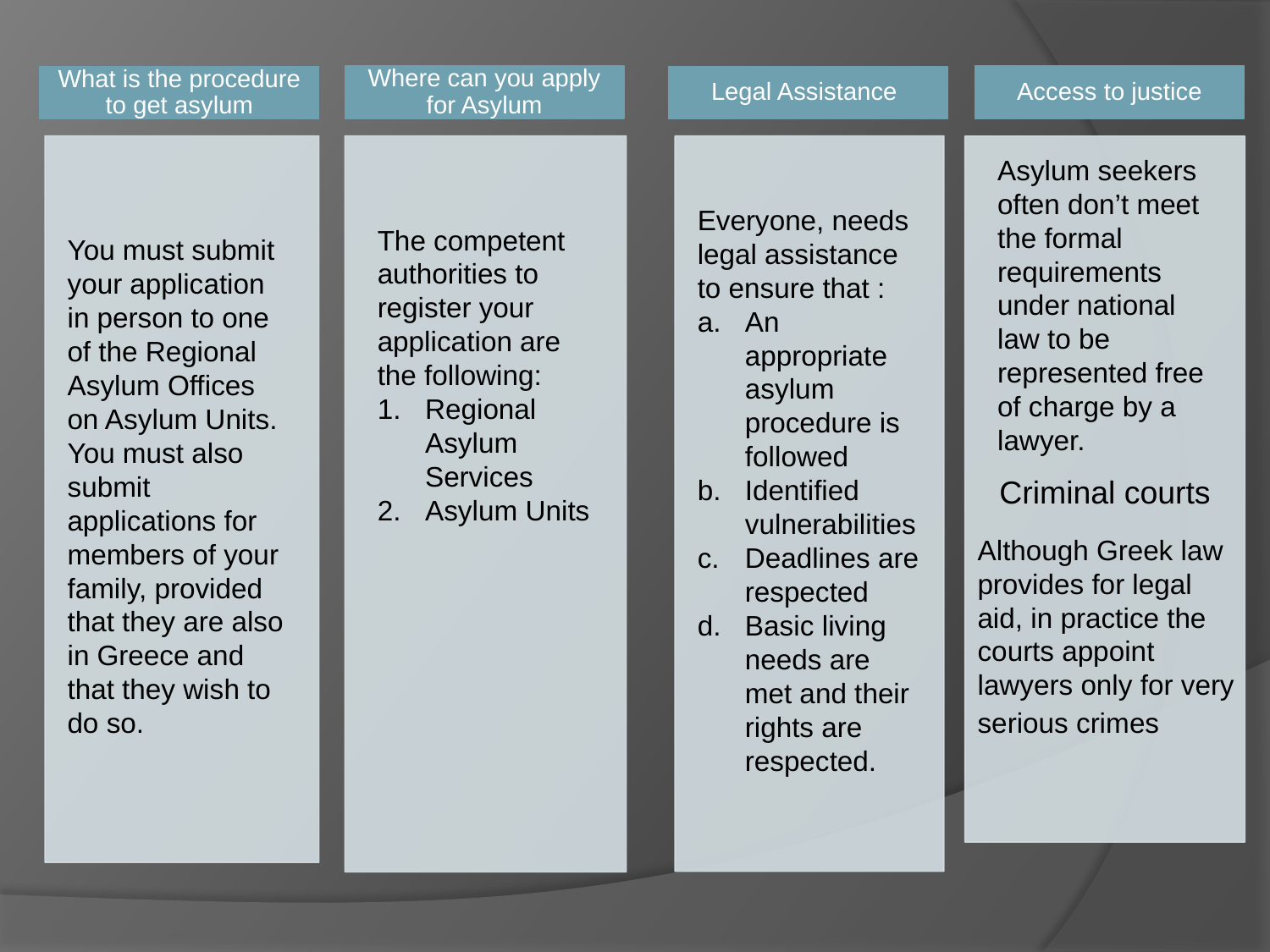

Access to justice
Legal Assistance
What is the procedure to get asylum
Where can you apply for Asylum
Asylum seekers often don’t meet the formal requirements under national law to be represented free of charge by a lawyer.

Everyone, needs legal assistance to ensure that :
An appropriate asylum procedure is followed
Identified vulnerabilities
Deadlines are respected
Basic living needs are met and their rights are respected.
The competent authorities to register your application are the following:
Regional Asylum Services
Asylum Units

You must submit your application in person to one of the Regional Asylum Offices on Asylum Units.
You must also submit applications for members of your family, provided that they are also in Greece and that they wish to do so.
Criminal courts
Although Greek law provides for legal aid, in practice the courts appoint lawyers only for very serious crimes